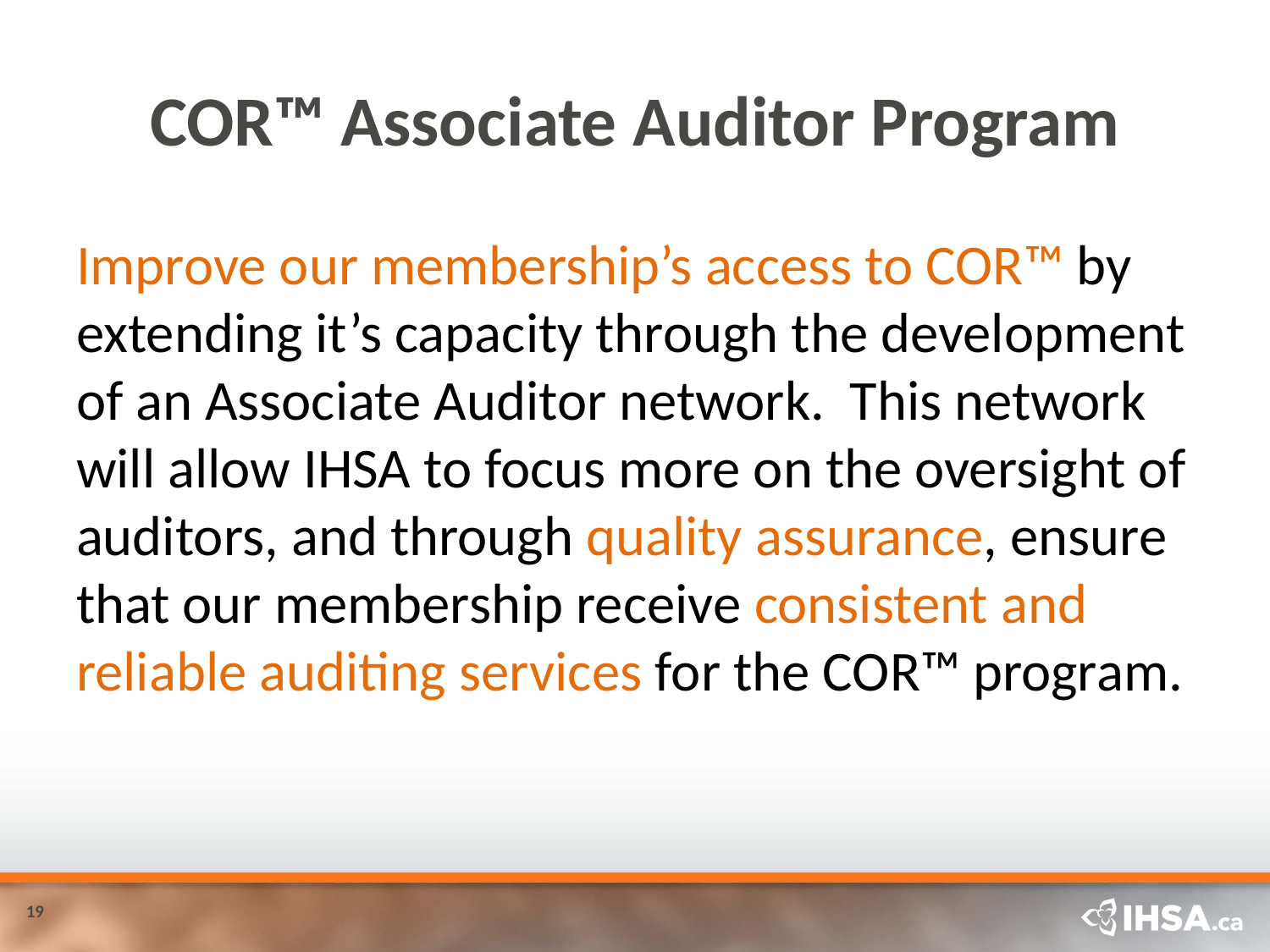

# COR™ Associate Auditor Program
Improve our membership’s access to COR™ by extending it’s capacity through the development of an Associate Auditor network.  This network will allow IHSA to focus more on the oversight of auditors, and through quality assurance, ensure that our membership receive consistent and reliable auditing services for the COR™ program.

19